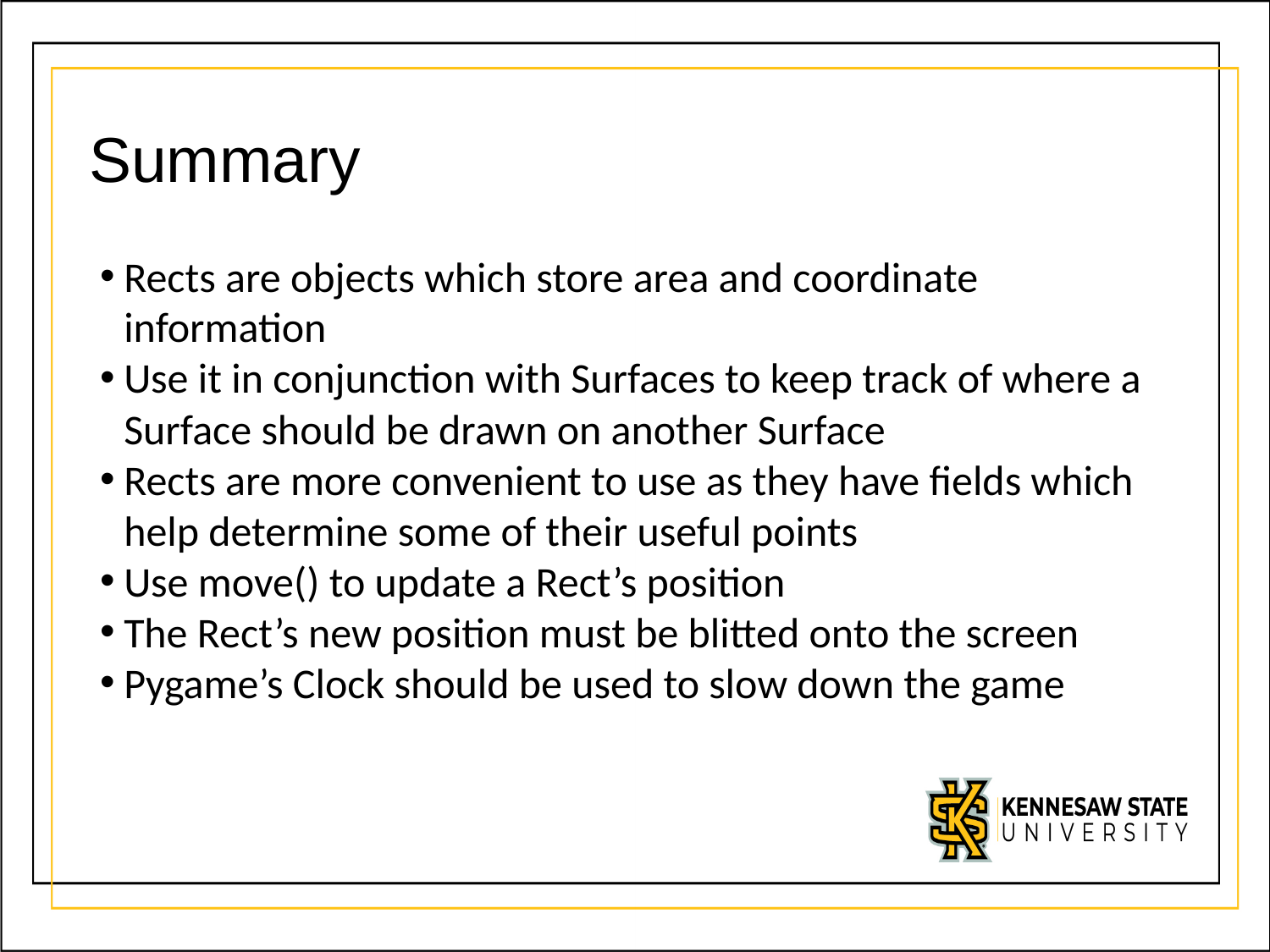

# Summary
Rects are objects which store area and coordinate information
Use it in conjunction with Surfaces to keep track of where a Surface should be drawn on another Surface
Rects are more convenient to use as they have fields which help determine some of their useful points
Use move() to update a Rect’s position
The Rect’s new position must be blitted onto the screen
Pygame’s Clock should be used to slow down the game